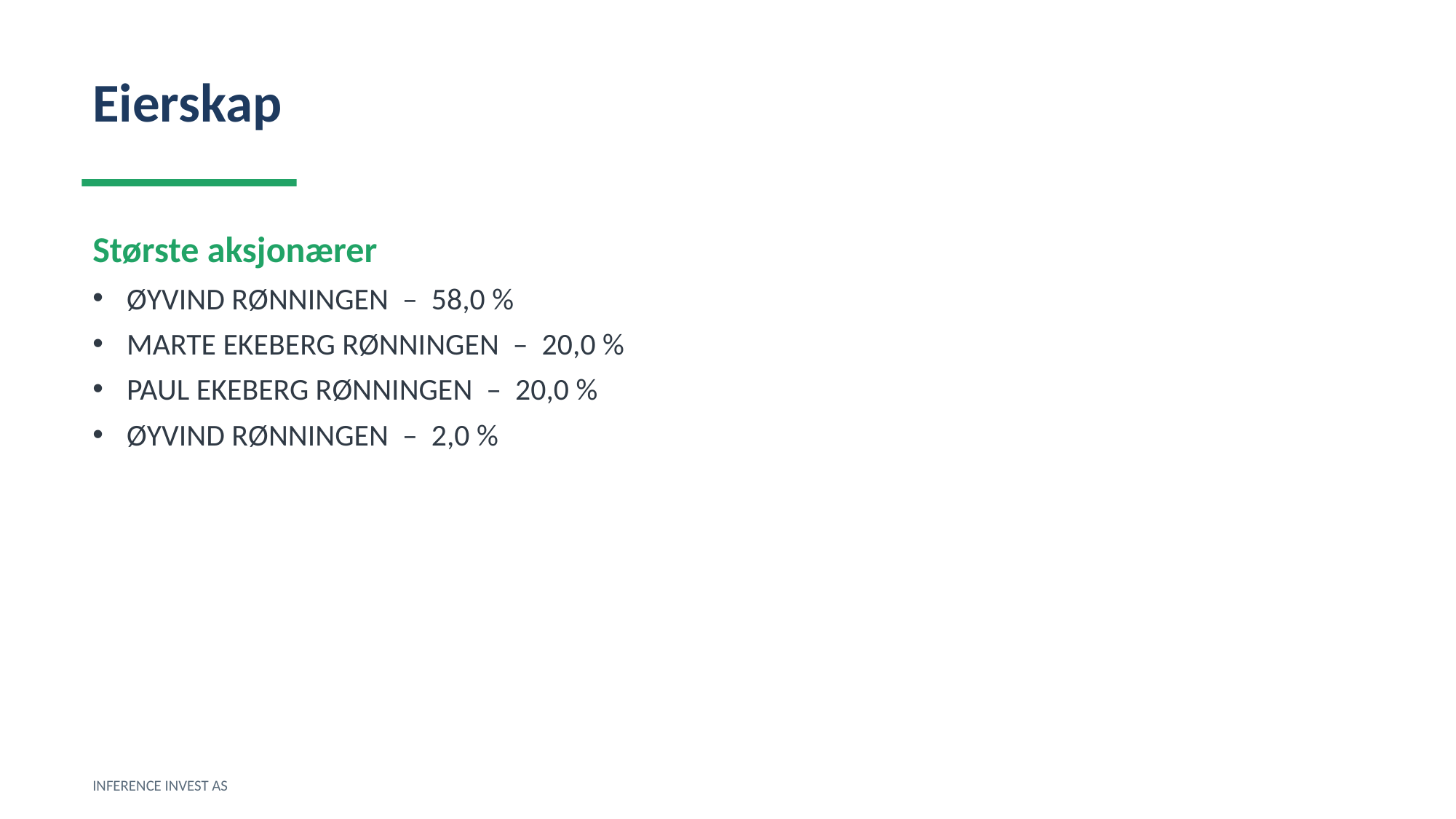

Eierskap

Største aksjonærer
ØYVIND RØNNINGEN  –  58,0 %
MARTE EKEBERG RØNNINGEN  –  20,0 %
PAUL EKEBERG RØNNINGEN  –  20,0 %
ØYVIND RØNNINGEN  –  2,0 %
INFERENCE INVEST AS